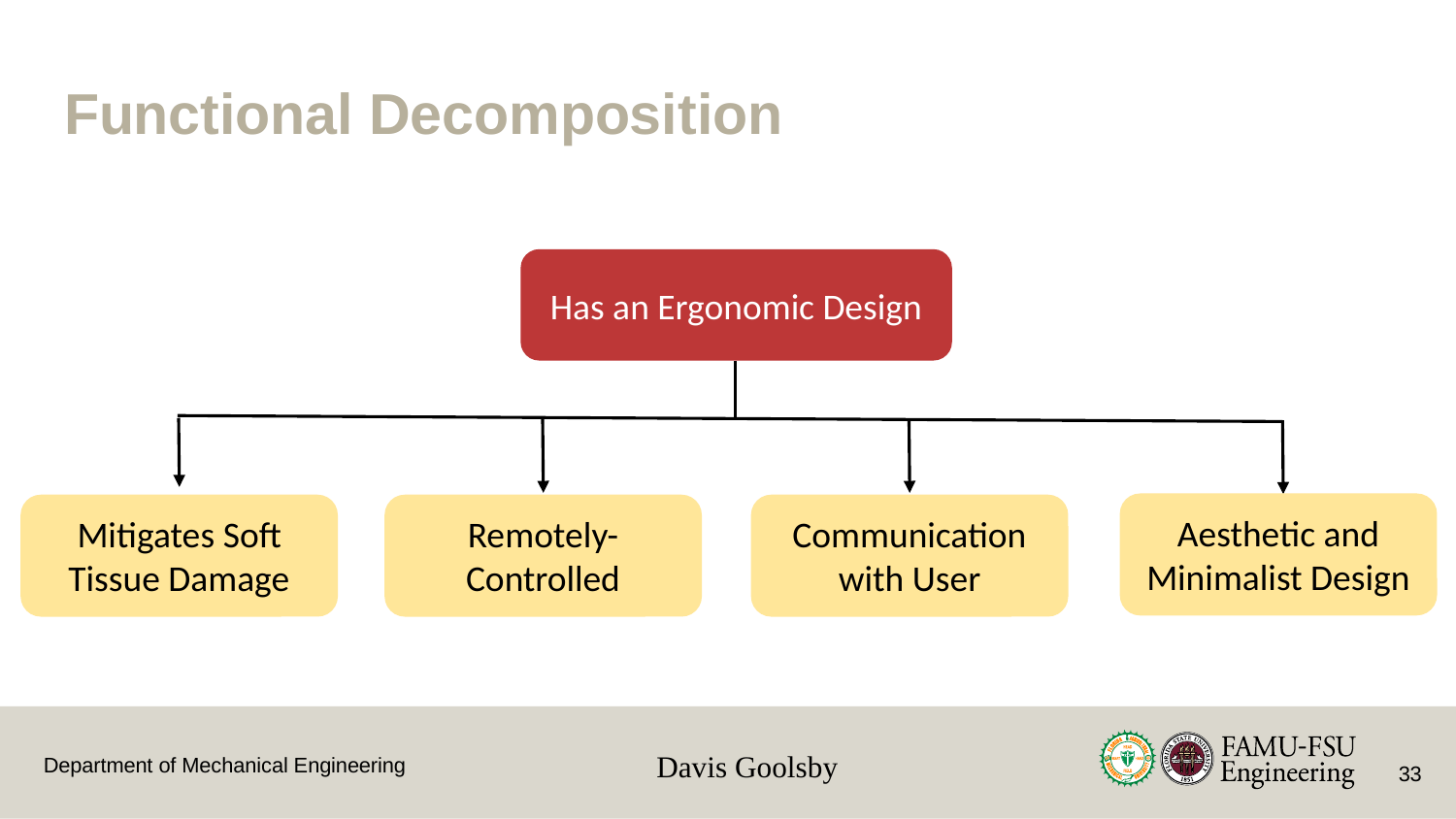

# Functional Decomposition
Has an Ergonomic Design
Aesthetic and Minimalist Design
Remotely-Controlled
Mitigates Soft Tissue Damage
Communication with User
Davis Goolsby
33